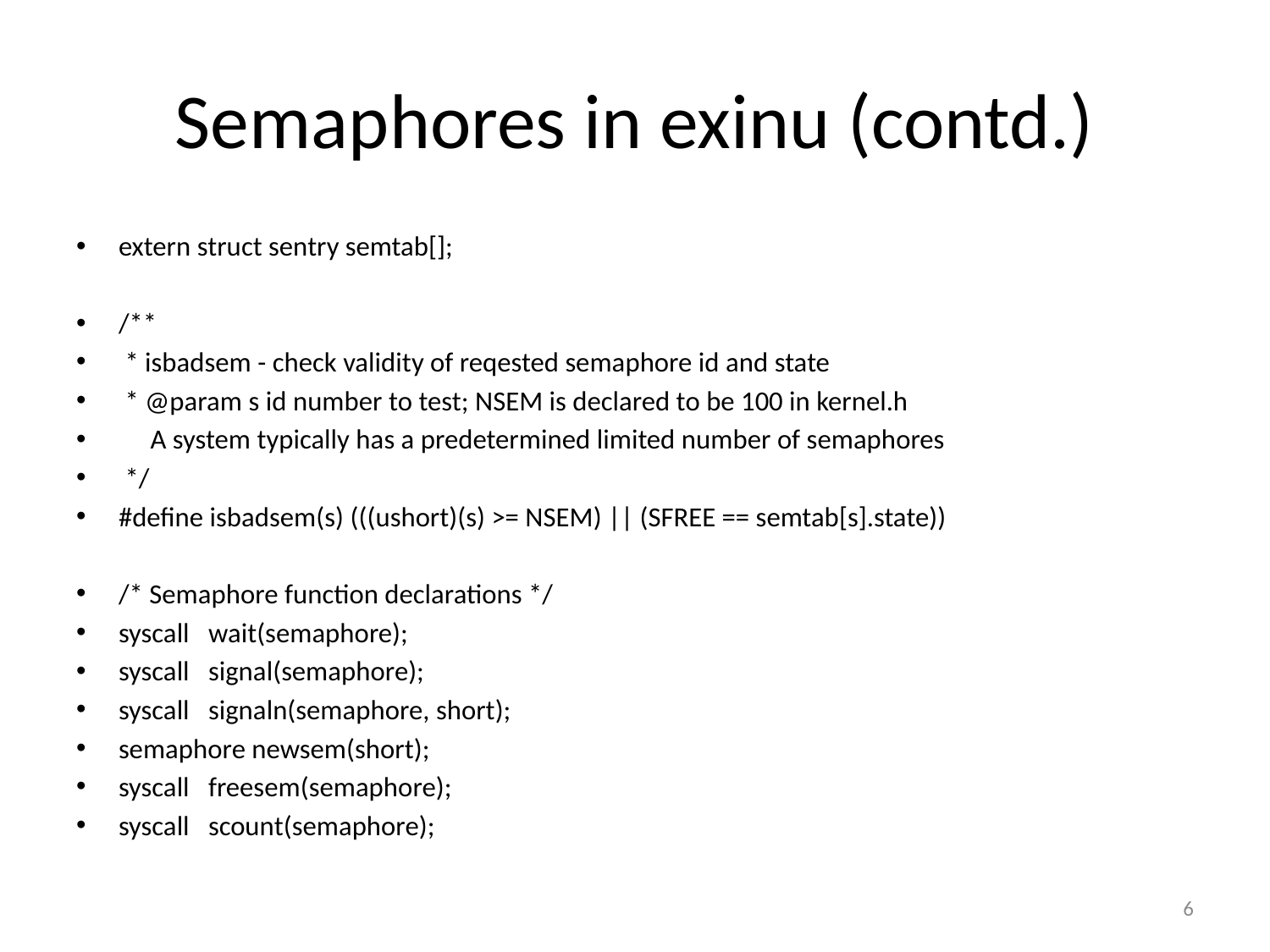

# Semaphores in exinu (contd.)
extern struct sentry semtab[];

/**
 * isbadsem - check validity of reqested semaphore id and state
 * @param s id number to test; NSEM is declared to be 100 in kernel.h
     A system typically has a predetermined limited number of semaphores
 */
#define isbadsem(s) (((ushort)(s) >= NSEM) || (SFREE == semtab[s].state))

/* Semaphore function declarations */
syscall   wait(semaphore);
syscall   signal(semaphore);
syscall   signaln(semaphore, short);
semaphore newsem(short);
syscall   freesem(semaphore);
syscall   scount(semaphore);

6